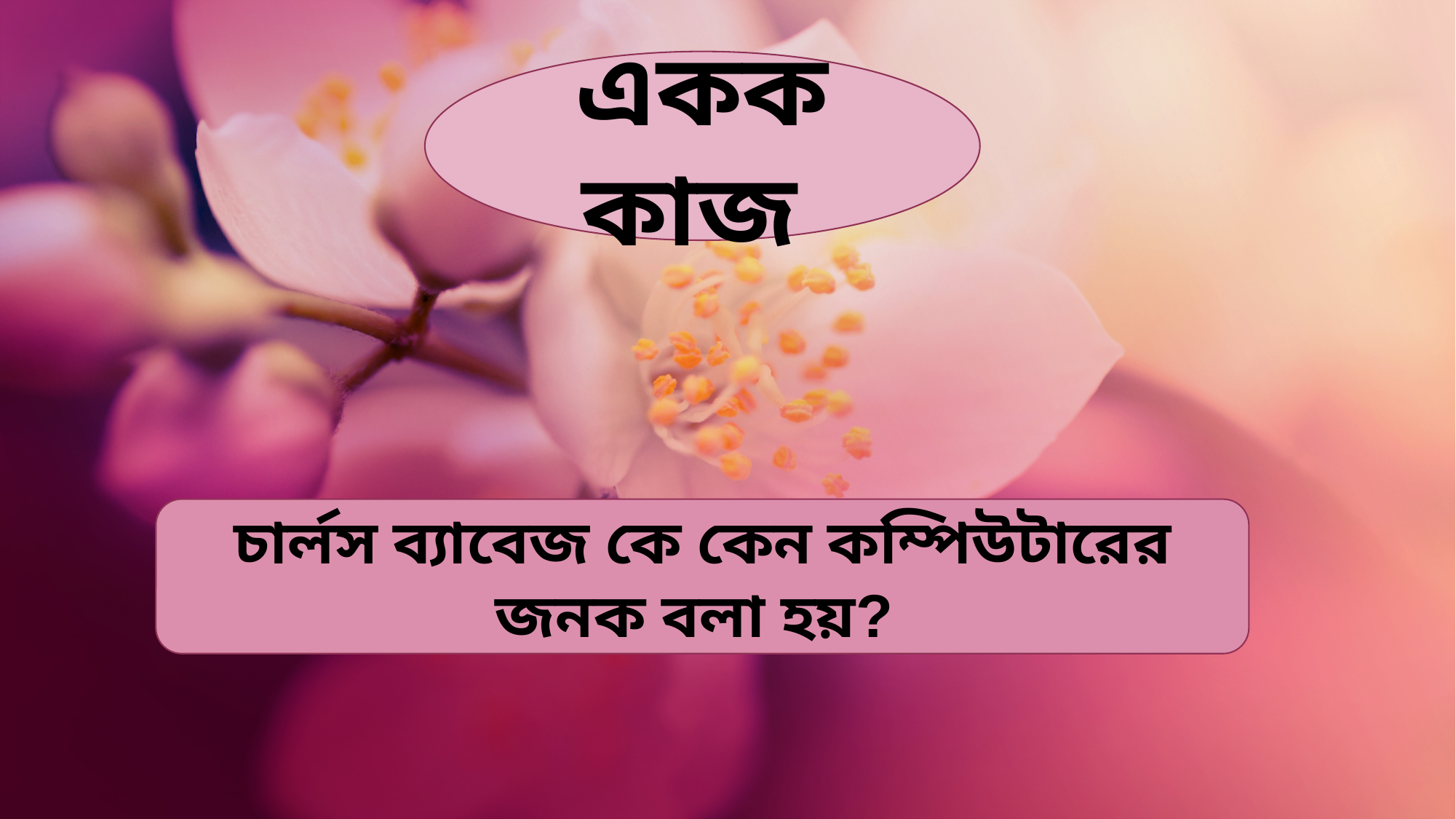

একক কাজ
চার্লস ব্যাবেজ কে কেন কম্পিউটারের জনক বলা হয়?